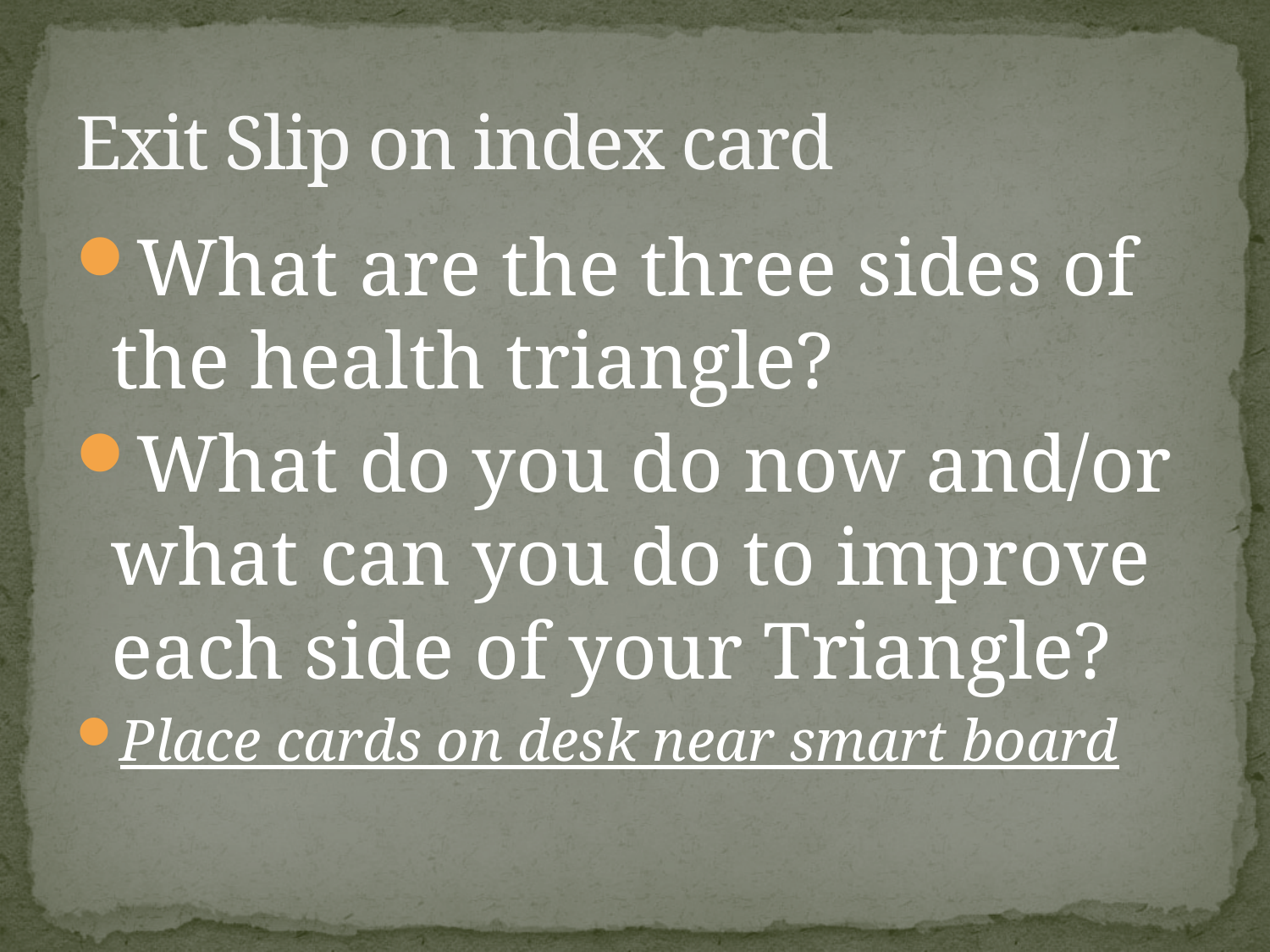

# Exit Slip on index card
What are the three sides of the health triangle?
What do you do now and/or what can you do to improve each side of your Triangle?
Place cards on desk near smart board